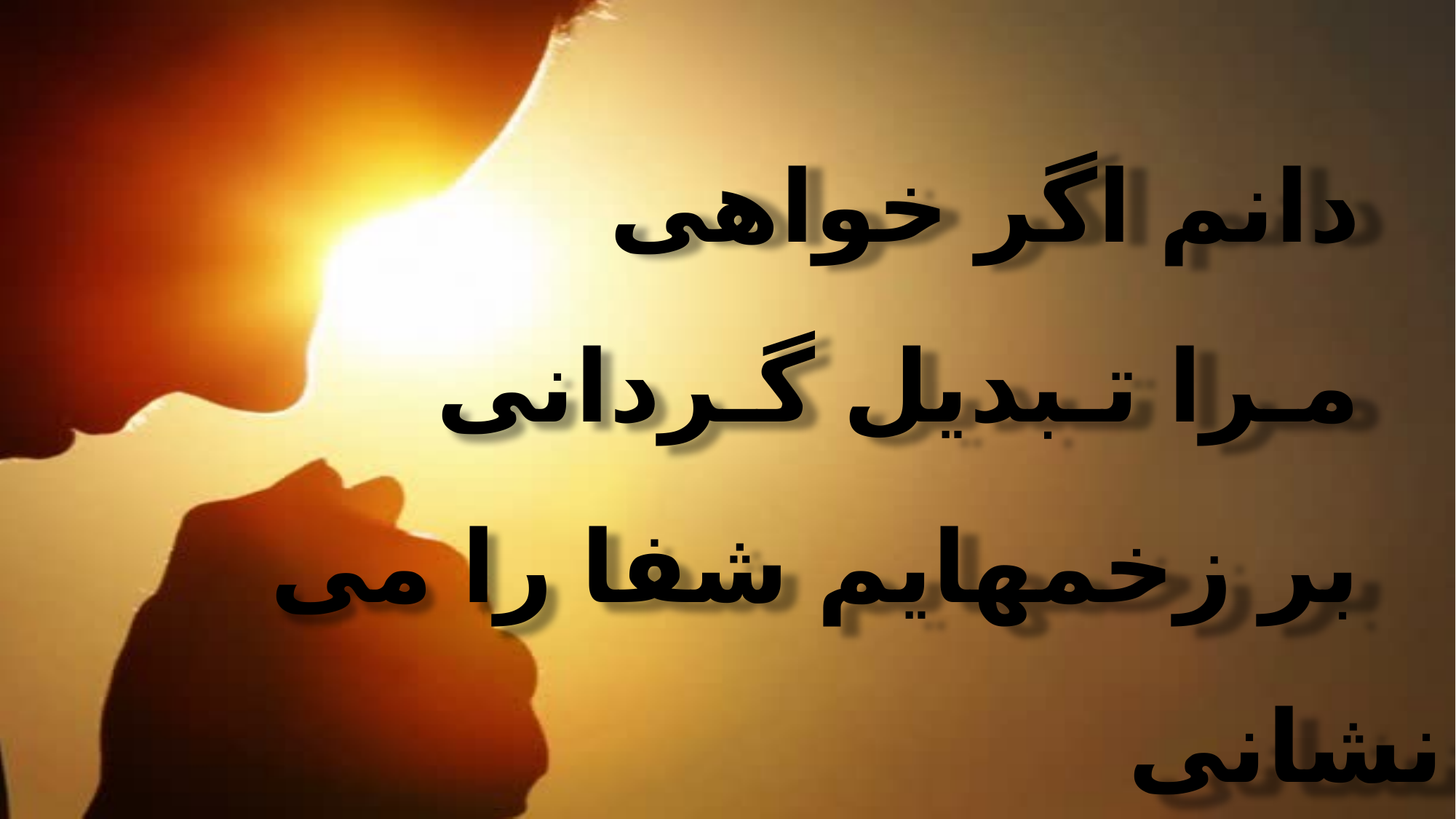

دانم اگر خواهی
       مـرا تـبدیل گـردانی
       بر زخمهایم شفا را می نشانی